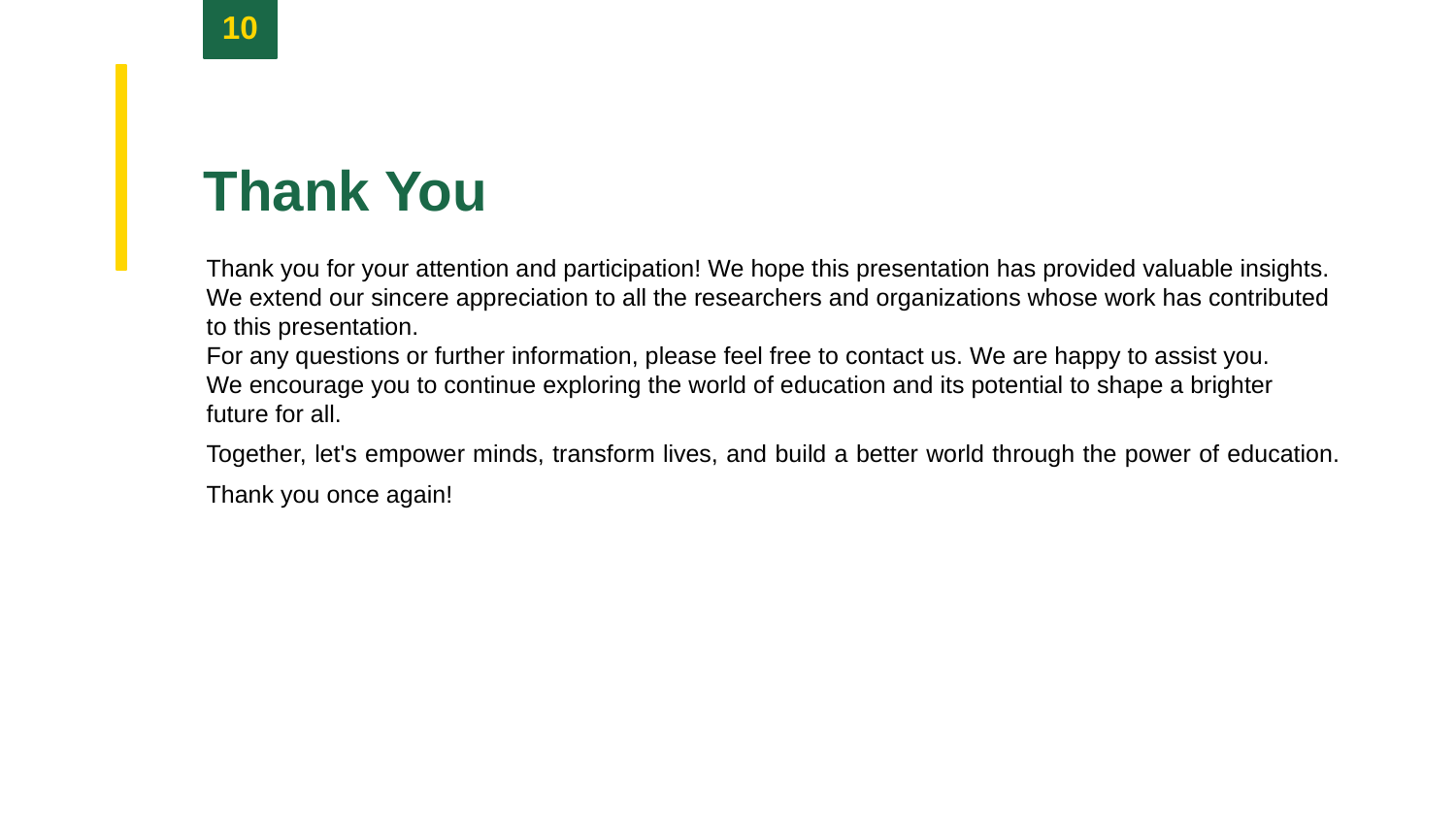

10

Thank You
Thank you for your attention and participation! We hope this presentation has provided valuable insights.
We extend our sincere appreciation to all the researchers and organizations whose work has contributed to this presentation.
For any questions or further information, please feel free to contact us. We are happy to assist you.
We encourage you to continue exploring the world of education and its potential to shape a brighter future for all.
Together, let's empower minds, transform lives, and build a better world through the power of education. Thank you once again!